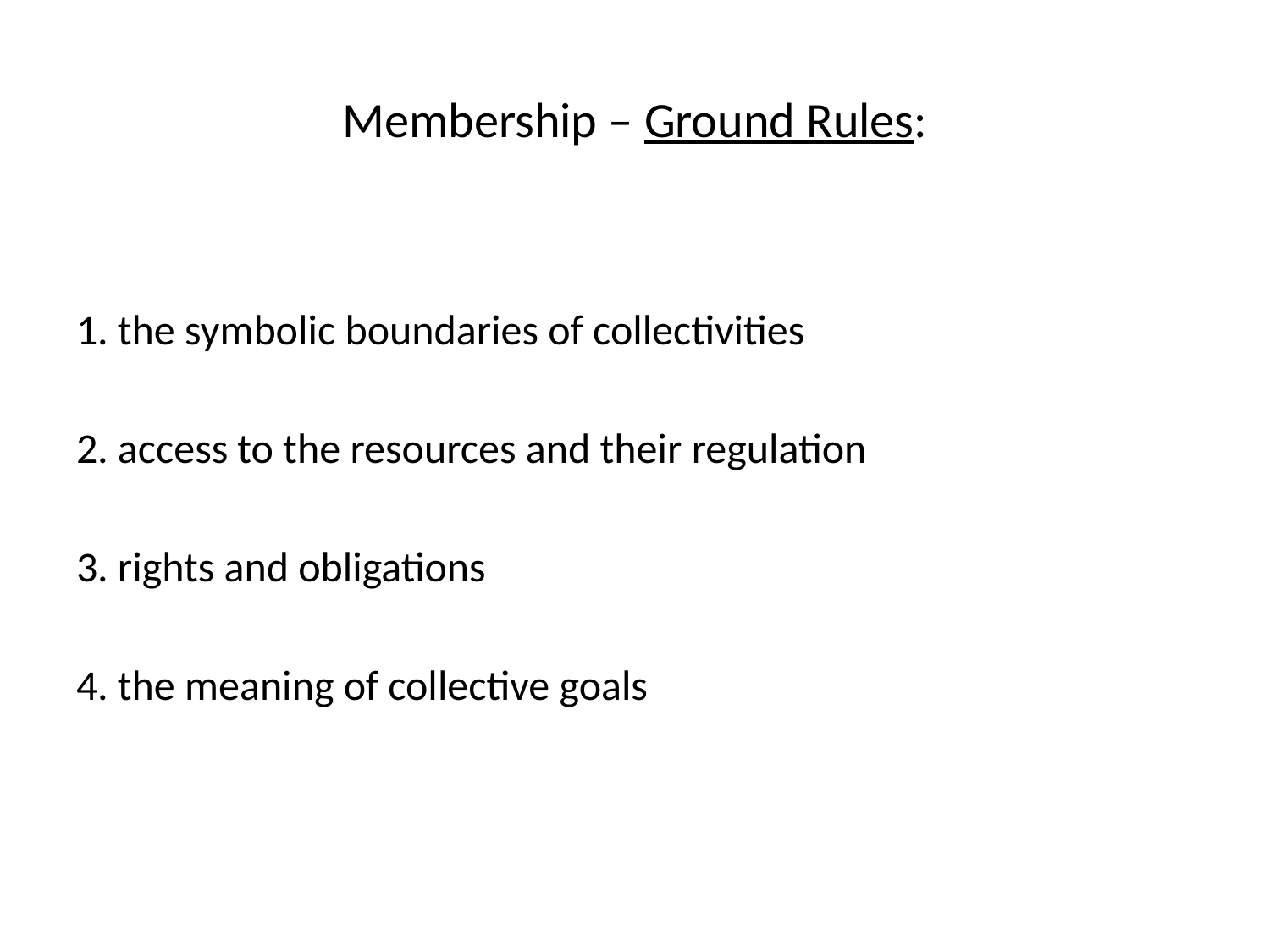

# Membership – Ground Rules:
1. the symbolic boundaries of collectivities

2. access to the resources and their regulation

3. rights and obligations

4. the meaning of collective goals